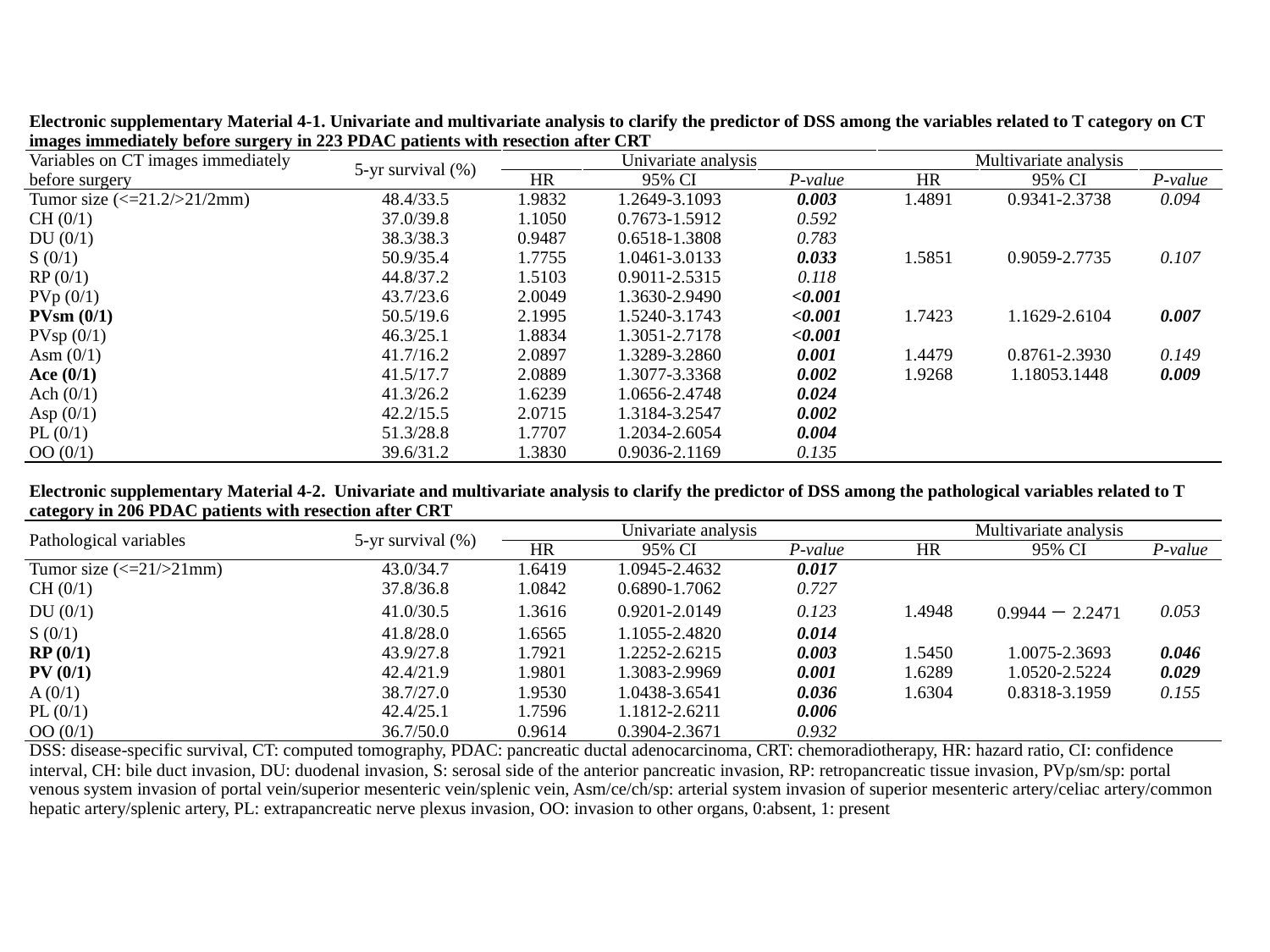

| Electronic supplementary Material 4-1. Univariate and multivariate analysis to clarify the predictor of DSS among the variables related to T category on CT images immediately before surgery in 223 PDAC patients with resection after CRT |  |  |  |  |  |  |  |
| --- | --- | --- | --- | --- | --- | --- | --- |
| Variables on CT images immediately before surgery | 5-yr survival (%) | Univariate analysis |  |  | Multivariate analysis |  |  |
|  | 5-yr survival (%) | HR | 95% CI | P-value | HR | 95% CI | P-value |
| Tumor size (<=21.2/>21/2mm) | 48.4/33.5 | 1.9832 | 1.2649-3.1093 | 0.003 | 1.4891 | 0.9341-2.3738 | 0.094 |
| CH (0/1) | 37.0/39.8 | 1.1050 | 0.7673-1.5912 | 0.592 |  |  |  |
| DU (0/1) | 38.3/38.3 | 0.9487 | 0.6518-1.3808 | 0.783 |  |  |  |
| S (0/1) | 50.9/35.4 | 1.7755 | 1.0461-3.0133 | 0.033 | 1.5851 | 0.9059-2.7735 | 0.107 |
| RP (0/1) | 44.8/37.2 | 1.5103 | 0.9011-2.5315 | 0.118 |  |  |  |
| PVp (0/1) | 43.7/23.6 | 2.0049 | 1.3630-2.9490 | <0.001 |  |  |  |
| PVsm (0/1) | 50.5/19.6 | 2.1995 | 1.5240-3.1743 | <0.001 | 1.7423 | 1.1629-2.6104 | 0.007 |
| PVsp (0/1) | 46.3/25.1 | 1.8834 | 1.3051-2.7178 | <0.001 |  |  |  |
| Asm (0/1) | 41.7/16.2 | 2.0897 | 1.3289-3.2860 | 0.001 | 1.4479 | 0.8761-2.3930 | 0.149 |
| Ace (0/1) | 41.5/17.7 | 2.0889 | 1.3077-3.3368 | 0.002 | 1.9268 | 1.18053.1448 | 0.009 |
| Ach (0/1) | 41.3/26.2 | 1.6239 | 1.0656-2.4748 | 0.024 |  |  |  |
| Asp (0/1) | 42.2/15.5 | 2.0715 | 1.3184-3.2547 | 0.002 |  |  |  |
| PL (0/1) | 51.3/28.8 | 1.7707 | 1.2034-2.6054 | 0.004 |  |  |  |
| OO (0/1) | 39.6/31.2 | 1.3830 | 0.9036-2.1169 | 0.135 |  |  |  |
|  |  |  |  |  |  |  |  |
| Electronic supplementary Material 4-2. Univariate and multivariate analysis to clarify the predictor of DSS among the pathological variables related to T category in 206 PDAC patients with resection after CRT |  |  |  |  |  |  |  |
| Pathological variables | 5-yr survival (%) | Univariate analysis |  |  | Multivariate analysis |  |  |
|  | 5-yr survival (%) | HR | 95% CI | P-value | HR | 95% CI | P-value |
| Tumor size (<=21/>21mm) | 43.0/34.7 | 1.6419 | 1.0945-2.4632 | 0.017 |  |  |  |
| CH (0/1) | 37.8/36.8 | 1.0842 | 0.6890-1.7062 | 0.727 |  |  |  |
| DU (0/1) | 41.0/30.5 | 1.3616 | 0.9201-2.0149 | 0.123 | 1.4948 | 0.9944－2.2471 | 0.053 |
| S (0/1) | 41.8/28.0 | 1.6565 | 1.1055-2.4820 | 0.014 |  |  |  |
| RP (0/1) | 43.9/27.8 | 1.7921 | 1.2252-2.6215 | 0.003 | 1.5450 | 1.0075-2.3693 | 0.046 |
| PV (0/1) | 42.4/21.9 | 1.9801 | 1.3083-2.9969 | 0.001 | 1.6289 | 1.0520-2.5224 | 0.029 |
| A (0/1) | 38.7/27.0 | 1.9530 | 1.0438-3.6541 | 0.036 | 1.6304 | 0.8318-3.1959 | 0.155 |
| PL (0/1) | 42.4/25.1 | 1.7596 | 1.1812-2.6211 | 0.006 |  |  |  |
| OO (0/1) | 36.7/50.0 | 0.9614 | 0.3904-2.3671 | 0.932 |  |  |  |
| DSS: disease-specific survival, CT: computed tomography, PDAC: pancreatic ductal adenocarcinoma, CRT: chemoradiotherapy, HR: hazard ratio, CI: confidence interval, CH: bile duct invasion, DU: duodenal invasion, S: serosal side of the anterior pancreatic invasion, RP: retropancreatic tissue invasion, PVp/sm/sp: portal venous system invasion of portal vein/superior mesenteric vein/splenic vein, Asm/ce/ch/sp: arterial system invasion of superior mesenteric artery/celiac artery/common hepatic artery/splenic artery, PL: extrapancreatic nerve plexus invasion, OO: invasion to other organs, 0:absent, 1: present |  |  |  |  |  |  |  |